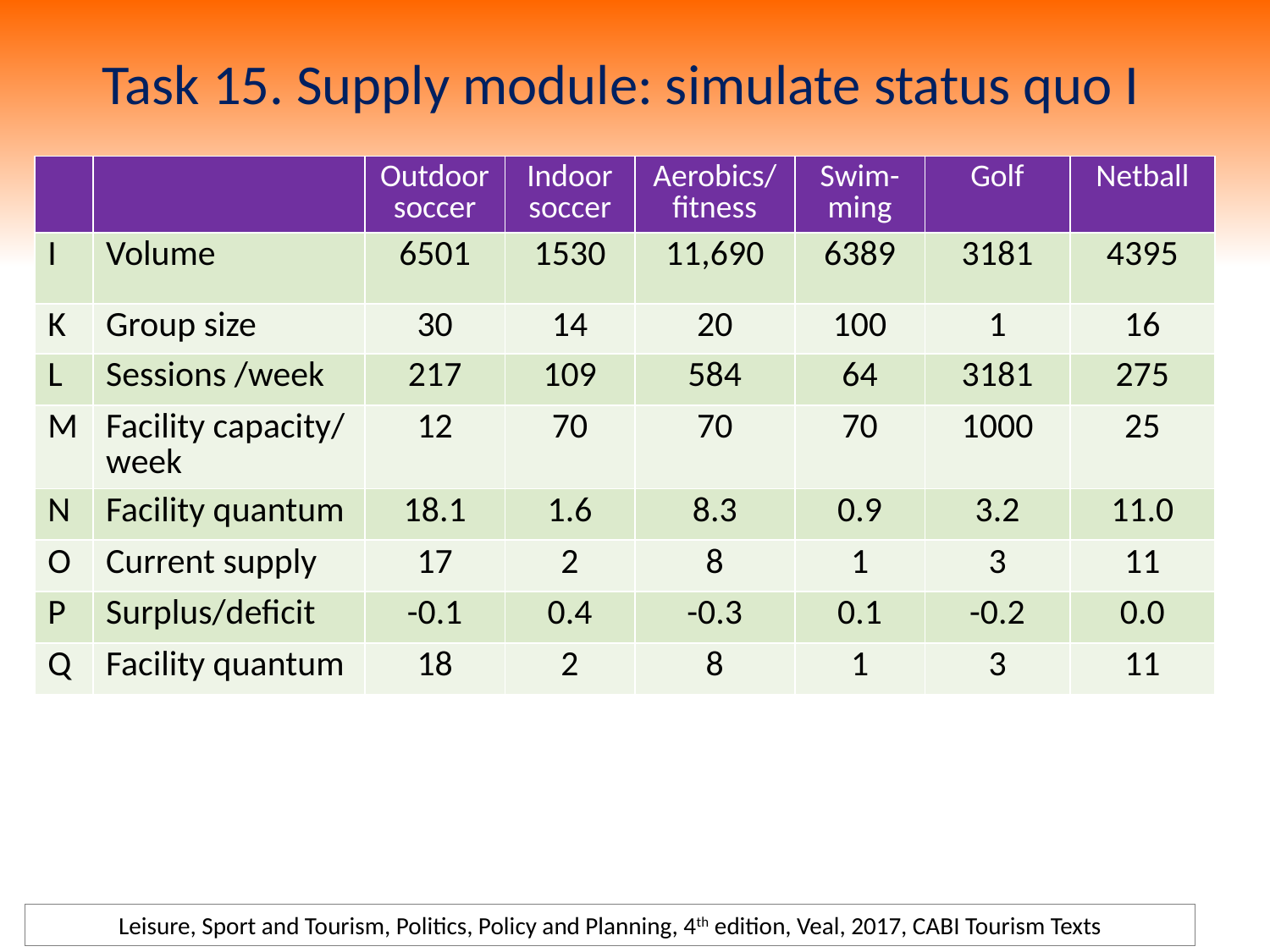

# Task 15. Supply module: simulate status quo I
|  |  | Outdoor soccer | Indoor soccer | Aerobics/fitness | Swim-ming | Golf | Netball |
| --- | --- | --- | --- | --- | --- | --- | --- |
| I | Volume | 6501 | 1530 | 11,690 | 6389 | 3181 | 4395 |
| K | Group size | 30 | 14 | 20 | 100 | 1 | 16 |
| L | Sessions /week | 217 | 109 | 584 | 64 | 3181 | 275 |
| M | Facility capacity/ week | 12 | 70 | 70 | 70 | 1000 | 25 |
| N | Facility quantum | 18.1 | 1.6 | 8.3 | 0.9 | 3.2 | 11.0 |
| O | Current supply | 17 | 2 | 8 | 1 | 3 | 11 |
| P | Surplus/deficit | -0.1 | 0.4 | -0.3 | 0.1 | -0.2 | 0.0 |
| Q | Facility quantum | 18 | 2 | 8 | 1 | 3 | 11 |
Leisure, Sport and Tourism, Politics, Policy and Planning, 4th edition, Veal, 2017, CABI Tourism Texts